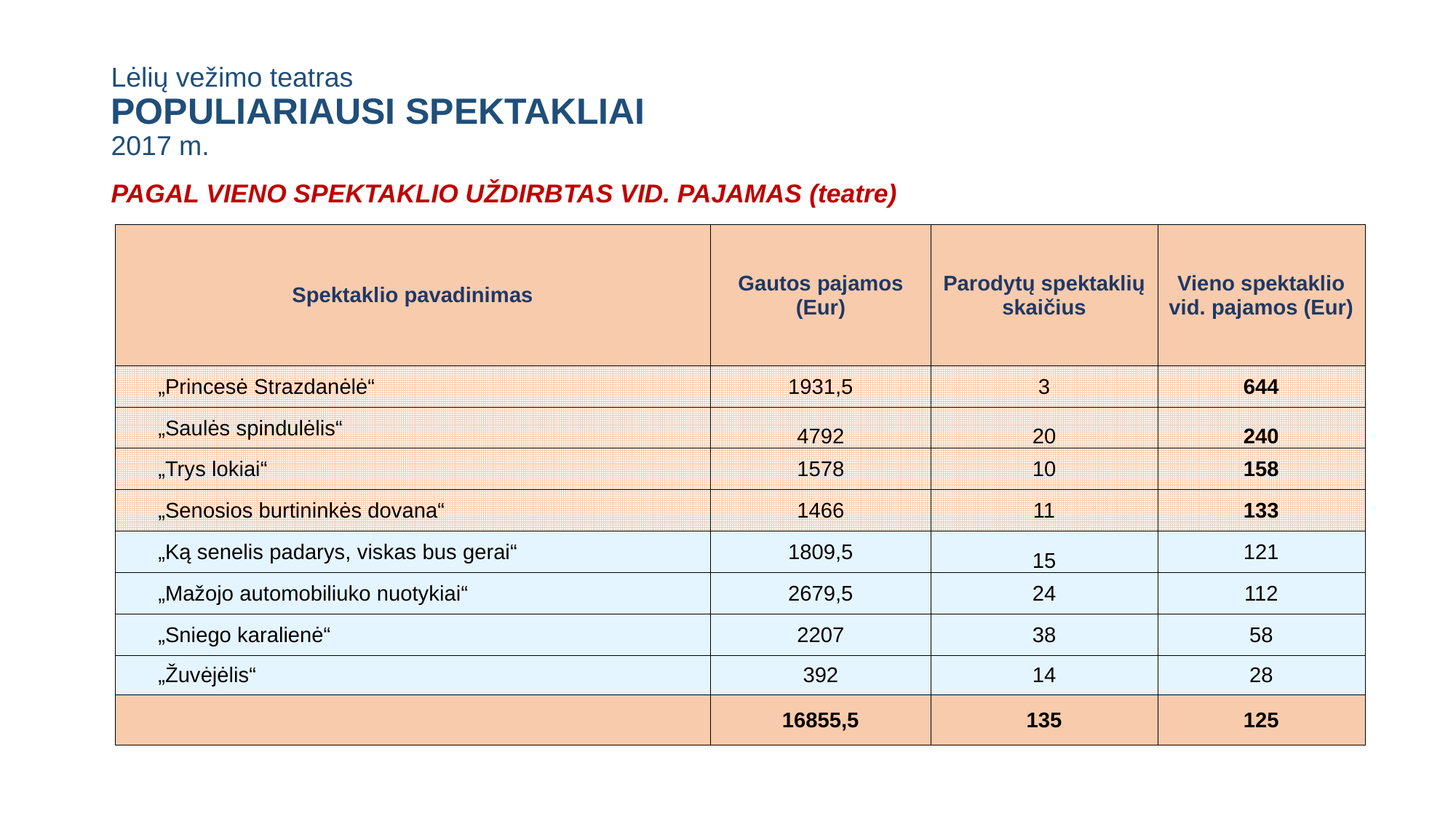

# Lėlių vežimo teatras POPULIARIAUSI SPEKTAKLIAI 2017 m.
PAGAL VIENO SPEKTAKLIO UŽDIRBTAS VID. PAJAMAS (teatre)
| Spektaklio pavadinimas | Gautos pajamos (Eur) | Parodytų spektaklių skaičius | Vieno spektaklio vid. pajamos (Eur) |
| --- | --- | --- | --- |
| „Princesė Strazdanėlė“ | 1931,5 | 3 | 644 |
| „Saulės spindulėlis“ | 4792 | 20 | 240 |
| „Trys lokiai“ | 1578 | 10 | 158 |
| „Senosios burtininkės dovana“ | 1466 | 11 | 133 |
| „Ką senelis padarys, viskas bus gerai“ | 1809,5 | 15 | 121 |
| „Mažojo automobiliuko nuotykiai“ | 2679,5 | 24 | 112 |
| „Sniego karalienė“ | 2207 | 38 | 58 |
| „Žuvėjėlis“ | 392 | 14 | 28 |
|  | 16855,5 | 135 | 125 |